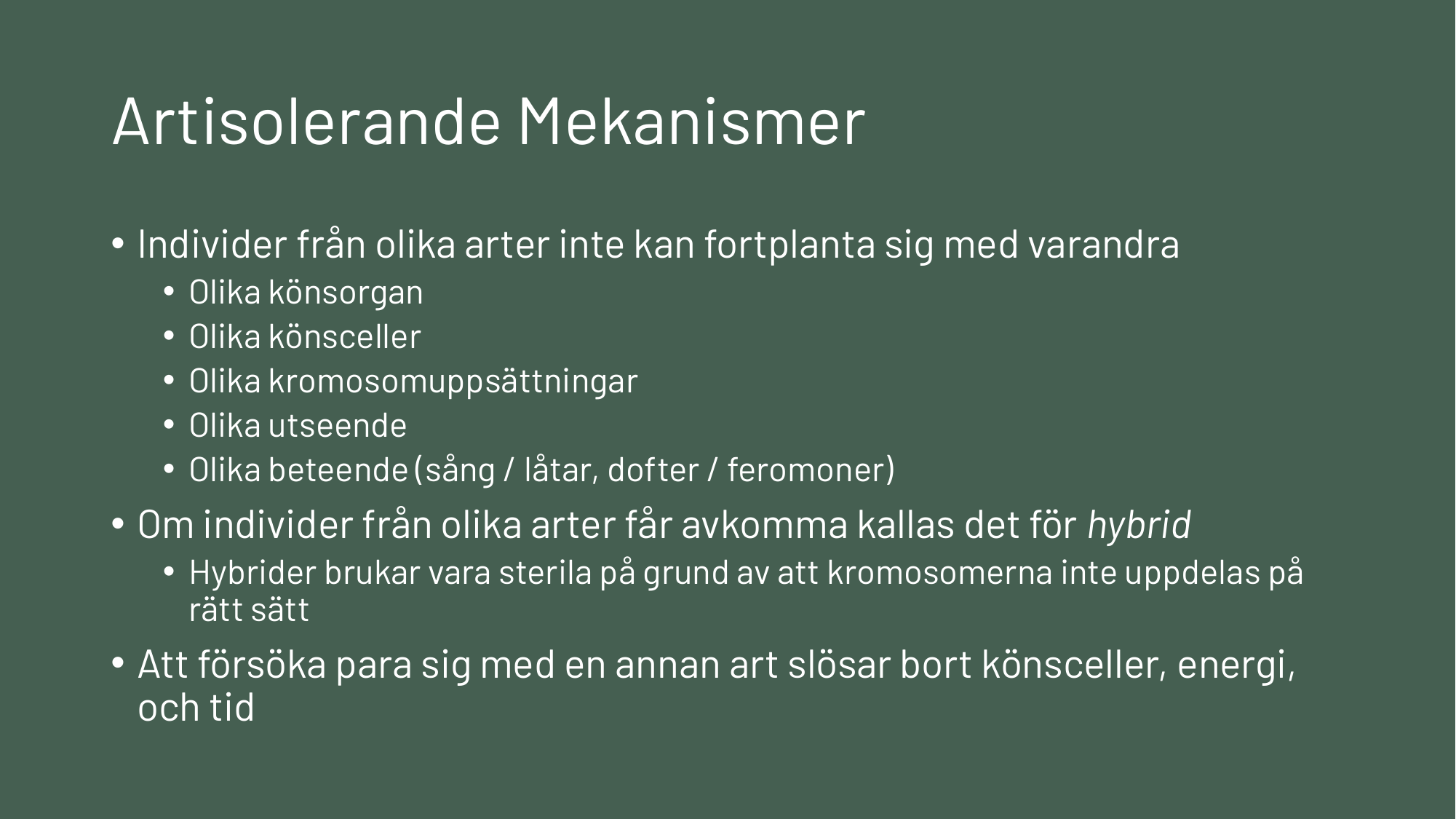

# Artisolerande Mekanismer
Individer från olika arter inte kan fortplanta sig med varandra
Olika könsorgan
Olika könsceller
Olika kromosomuppsättningar
Olika utseende
Olika beteende (sång / låtar, dofter / feromoner)
Om individer från olika arter får avkomma kallas det för hybrid
Hybrider brukar vara sterila på grund av att kromosomerna inte uppdelas på rätt sätt
Att försöka para sig med en annan art slösar bort könsceller, energi, och tid